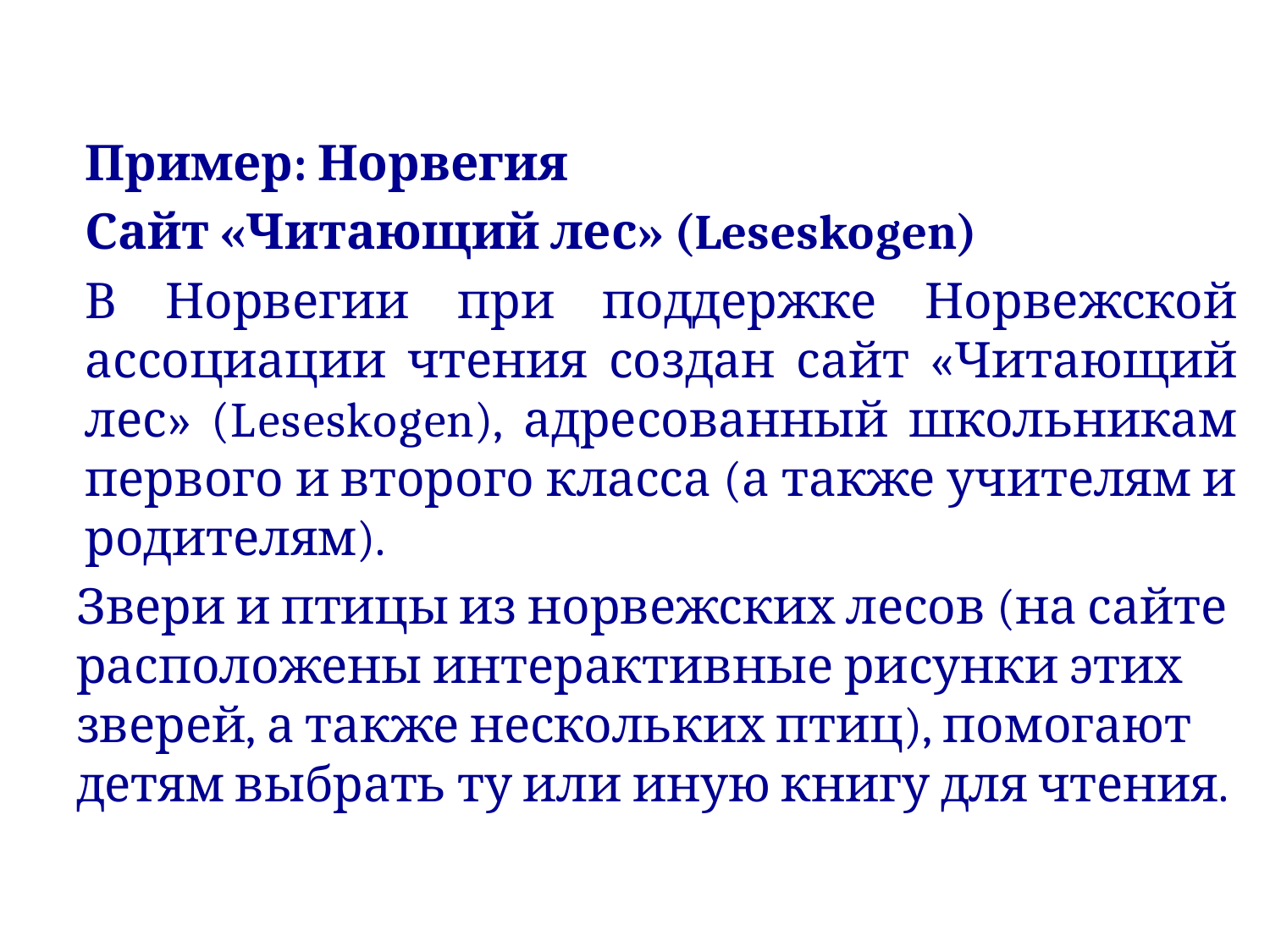

Пример: Норвегия
Сайт «Читающий лес» (Leseskogen)
В Норвегии при поддержке Норвежской ассоциации чтения создан сайт «Читающий лес» (Leseskogen), адресованный школьникам первого и второго класса (а также учителям и родителям).
Звери и птицы из норвежских лесов (на сайте расположены интерактивные рисунки этих зверей, а также нескольких птиц), помогают детям выбрать ту или иную книгу для чтения.